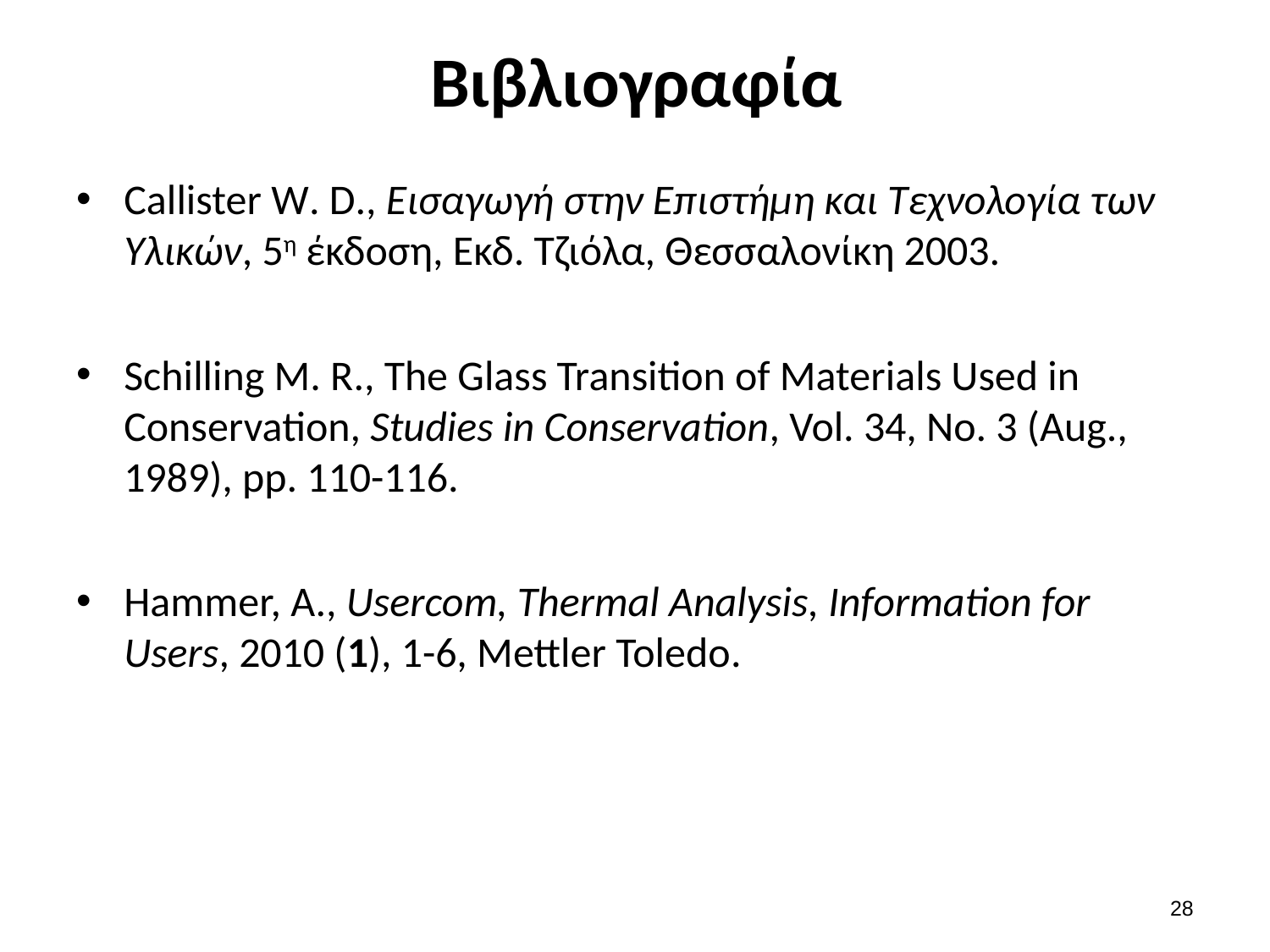

# Βιβλιογραφία
Callister W. D., Εισαγωγή στην Επιστήμη και Τεχνολογία των Υλικών, 5η έκδοση, Εκδ. Τζιόλα, Θεσσαλονίκη 2003.
Schilling M. R., The Glass Transition of Materials Used in Conservation, Studies in Conservation, Vol. 34, No. 3 (Aug., 1989), pp. 110-116.
Hammer, A., Usercom, Thermal Analysis, Information for Users, 2010 (1), 1-6, Mettler Toledo.

28